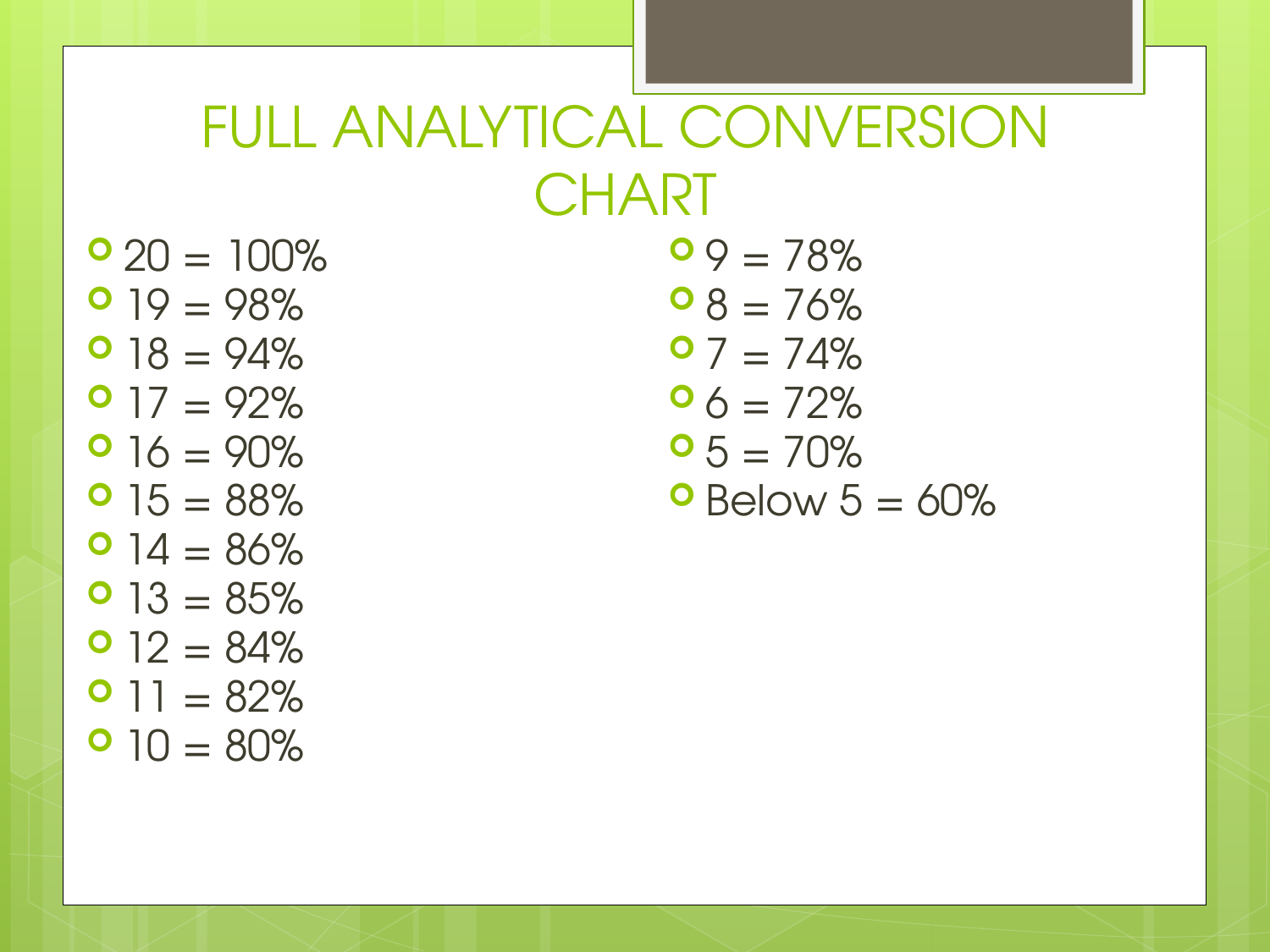

# FULL ANALYTICAL CONVERSION CHART
20 = 100%
19 = 98%
18 = 94%
17 = 92%
16 = 90%
15 = 88%
14 = 86%
13 = 85%
12 = 84%
11 = 82%
10 = 80%
9 = 78%
8 = 76%
7 = 74%
6 = 72%
5 = 70%
Below 5 = 60%